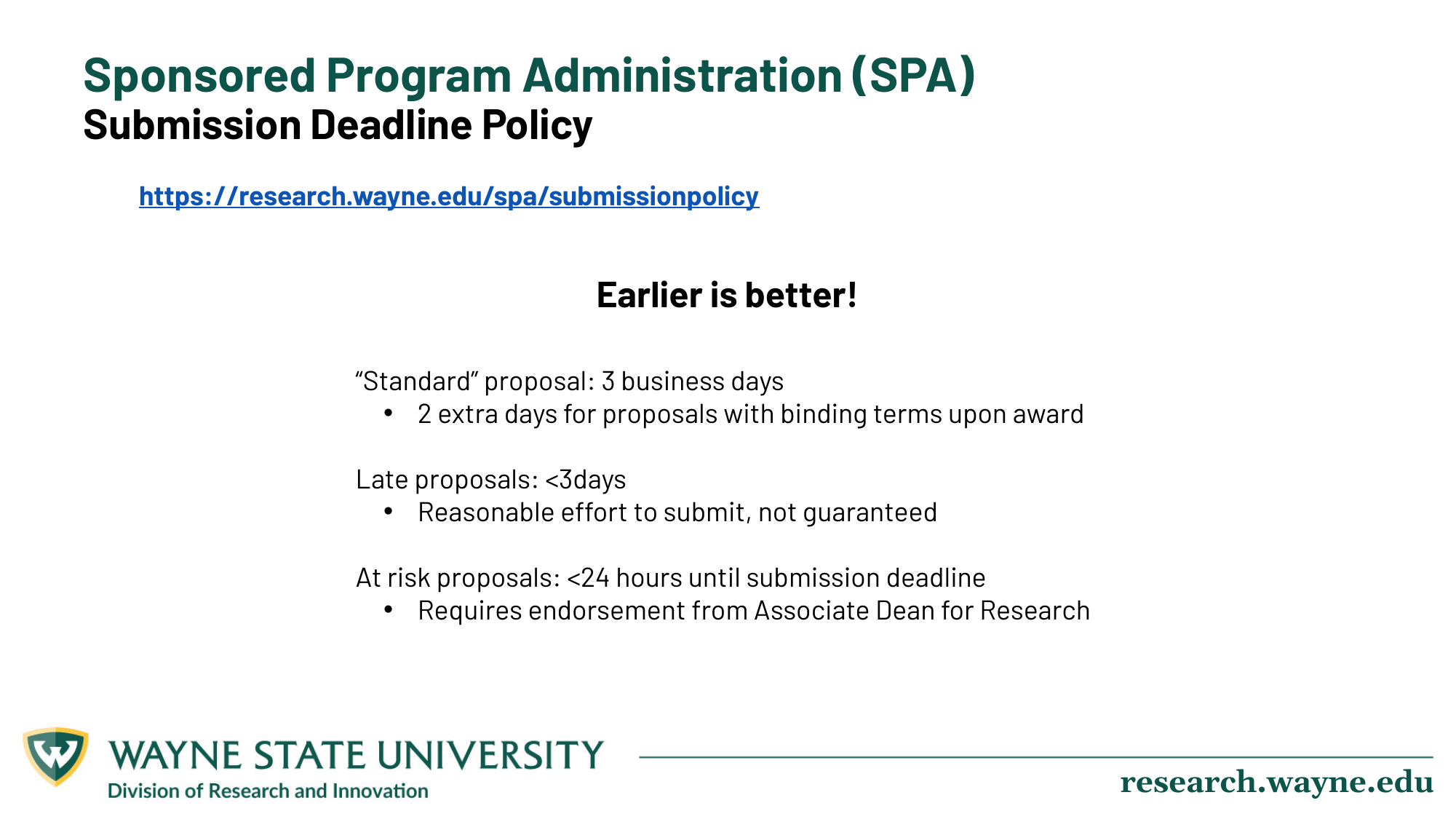

Sponsored Program Administration (SPA)
Submission Deadline Policy
https://research.wayne.edu/spa/submissionpolicy

Earlier is better!
“Standard” proposal: 3 business days
2 extra days for proposals with binding terms upon award

Late proposals: <3days
Reasonable effort to submit, not guaranteed

At risk proposals: <24 hours until submission deadline
Requires endorsement from Associate Dean for Research
research.wayne.edu